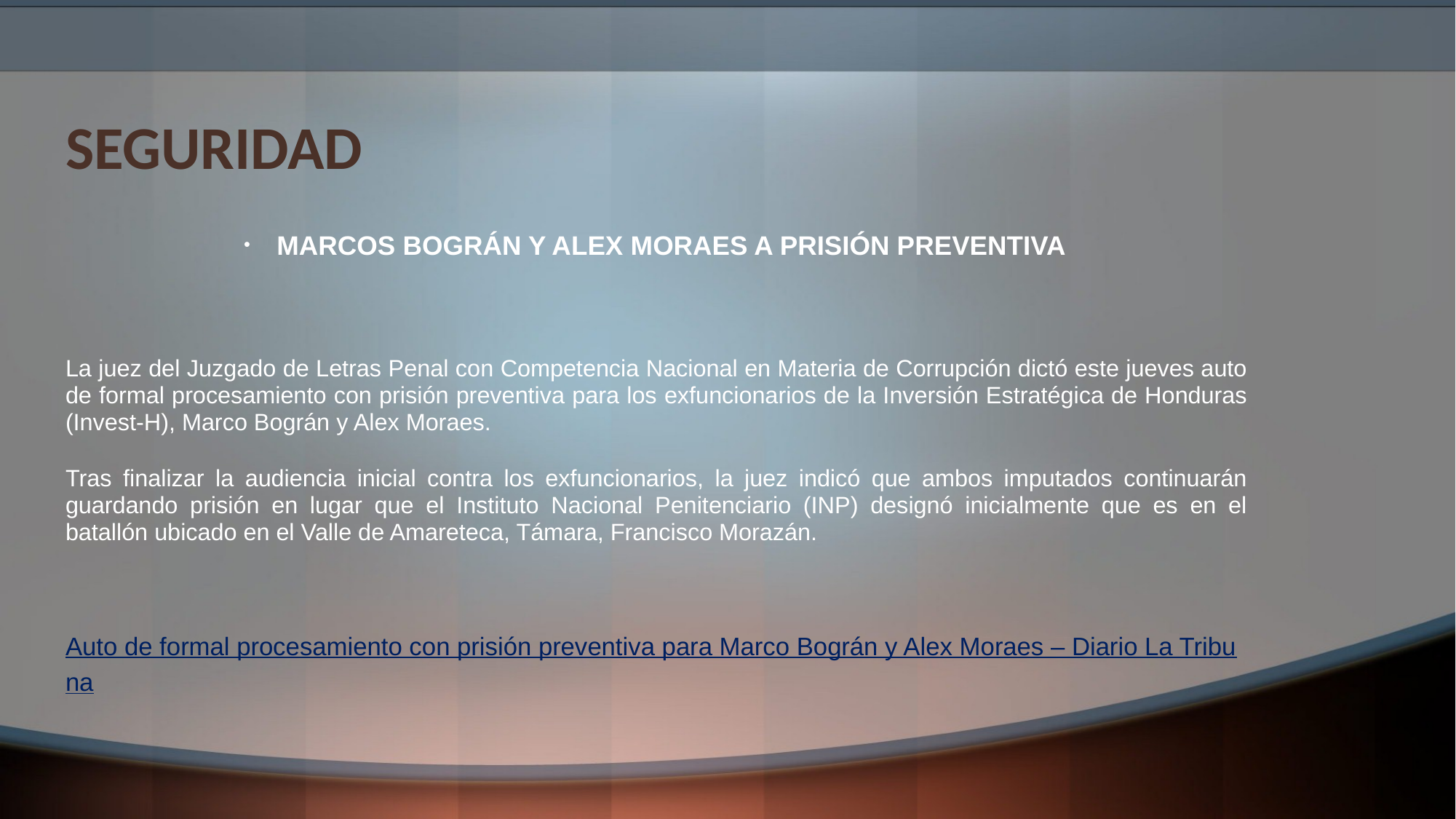

# SEGURIDAD
MARCOS BOGRÁN Y ALEX MORAES A PRISIÓN PREVENTIVA

La juez del Juzgado de Letras Penal con Competencia Nacional en Materia de Corrupción dictó este jueves auto de formal procesamiento con prisión preventiva para los exfuncionarios de la Inversión Estratégica de Honduras (Invest-H), Marco Bográn y Alex Moraes.
Tras finalizar la audiencia inicial contra los exfuncionarios, la juez indicó que ambos imputados continuarán guardando prisión en lugar que el Instituto Nacional Penitenciario (INP) designó inicialmente que es en el batallón ubicado en el Valle de Amareteca, Támara, Francisco Morazán.

Auto de formal procesamiento con prisión preventiva para Marco Bográn y Alex Moraes – Diario La Tribuna